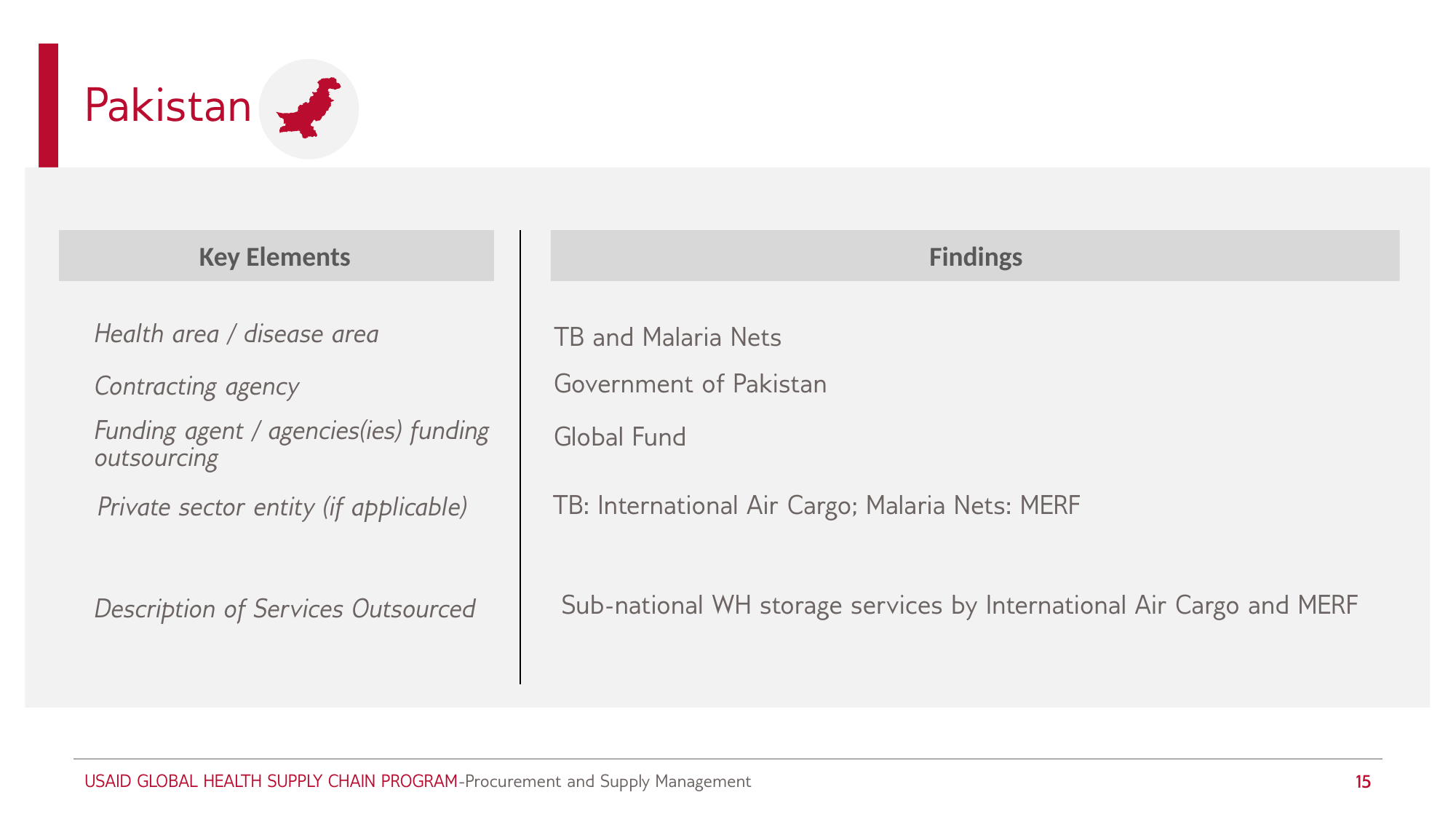

# Pakistan

| Key Elements | Findings |
| --- | --- |
| Health area / disease area | TB and Malaria Nets |
| Contracting agency | Government of Pakistan |
| Funding agent / agencies(ies) funding outsourcing | Global Fund |
| Private sector entity (if applicable) | TB: International Air Cargo; Malaria Nets: MERF |
| Description of Services Outsourced | Sub-national WH storage services by International Air Cargo and MERF |
15